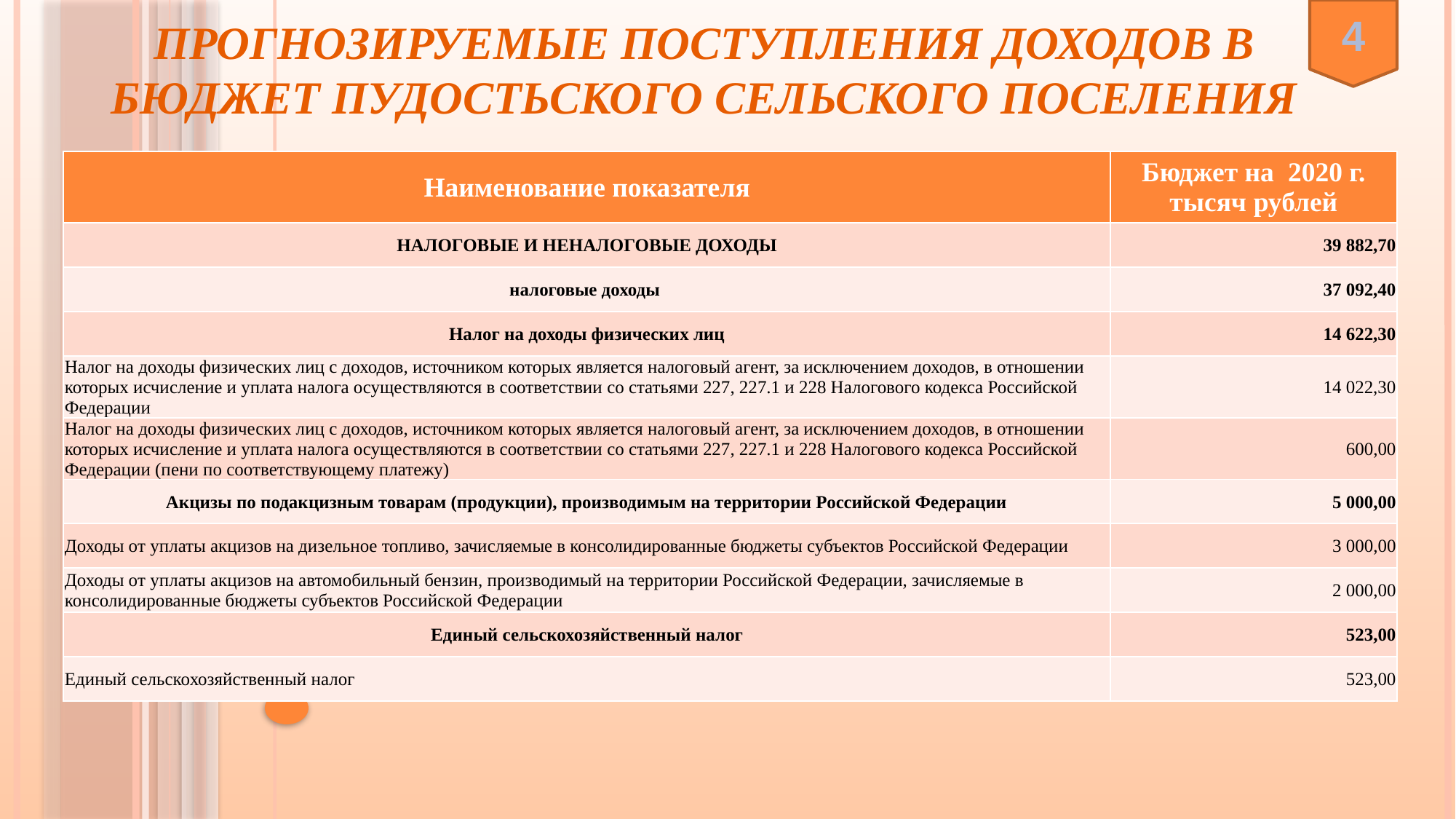

# Прогнозируемые поступления доходов в бюджет Пудостьского сельского поселения
4
| Наименование показателя | Бюджет на 2020 г. тысяч рублей |
| --- | --- |
| НАЛОГОВЫЕ И НЕНАЛОГОВЫЕ ДОХОДЫ | 39 882,70 |
| налоговые доходы | 37 092,40 |
| Налог на доходы физических лиц | 14 622,30 |
| Налог на доходы физических лиц с доходов, источником которых является налоговый агент, за исключением доходов, в отношении которых исчисление и уплата налога осуществляются в соответствии со статьями 227, 227.1 и 228 Налогового кодекса Российской Федерации | 14 022,30 |
| Налог на доходы физических лиц с доходов, источником которых является налоговый агент, за исключением доходов, в отношении которых исчисление и уплата налога осуществляются в соответствии со статьями 227, 227.1 и 228 Налогового кодекса Российской Федерации (пени по соответствующему платежу) | 600,00 |
| Акцизы по подакцизным товарам (продукции), производимым на территории Российской Федерации | 5 000,00 |
| Доходы от уплаты акцизов на дизельное топливо, зачисляемые в консолидированные бюджеты субъектов Российской Федерации | 3 000,00 |
| Доходы от уплаты акцизов на автомобильный бензин, производимый на территории Российской Федерации, зачисляемые в консолидированные бюджеты субъектов Российской Федерации | 2 000,00 |
| Единый сельскохозяйственный налог | 523,00 |
| Единый сельскохозяйственный налог | 523,00 |